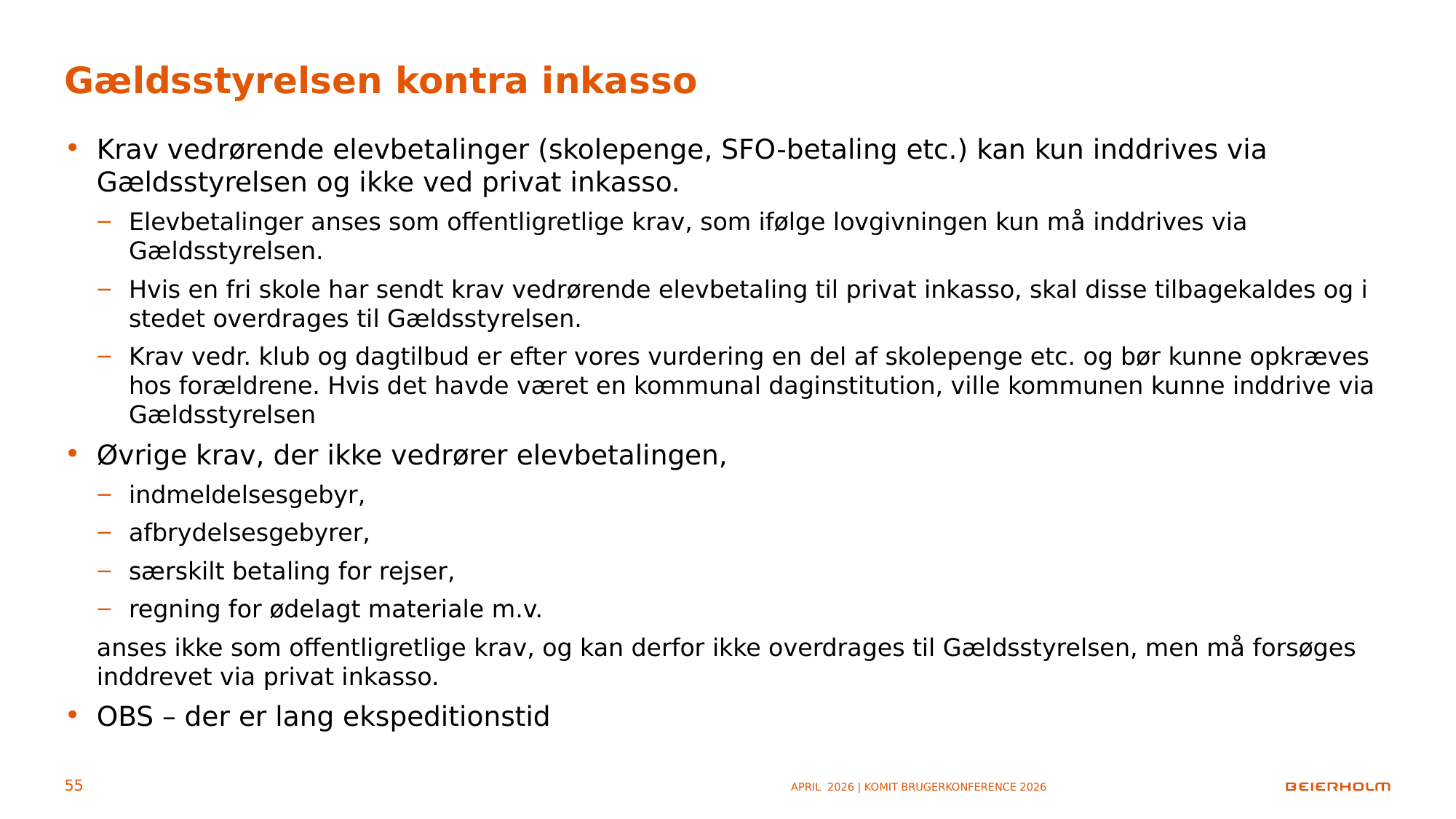

# Gældsstyrelsen kontra inkasso
Krav vedrørende elevbetalinger (skolepenge, SFO-betaling etc.) kan kun inddrives via Gældsstyrelsen og ikke ved privat inkasso.
Elevbetalinger anses som offentligretlige krav, som ifølge lovgivningen kun må inddrives via Gældsstyrelsen.
Hvis en fri skole har sendt krav vedrørende elevbetaling til privat inkasso, skal disse tilbagekaldes og i stedet overdrages til Gældsstyrelsen.
Krav vedr. klub og dagtilbud er efter vores vurdering en del af skolepenge etc. og bør kunne opkræves hos forældrene. Hvis det havde været en kommunal daginstitution, ville kommunen kunne inddrive via Gældsstyrelsen
Øvrige krav, der ikke vedrører elevbetalingen,
indmeldelsesgebyr,
afbrydelsesgebyrer,
særskilt betaling for rejser,
regning for ødelagt materiale m.v.
anses ikke som offentligretlige krav, og kan derfor ikke overdrages til Gældsstyrelsen, men må forsøges inddrevet via privat inkasso.
OBS – der er lang ekspeditionstid

April  2026 | KOMiT Brugerkonference 2026
55